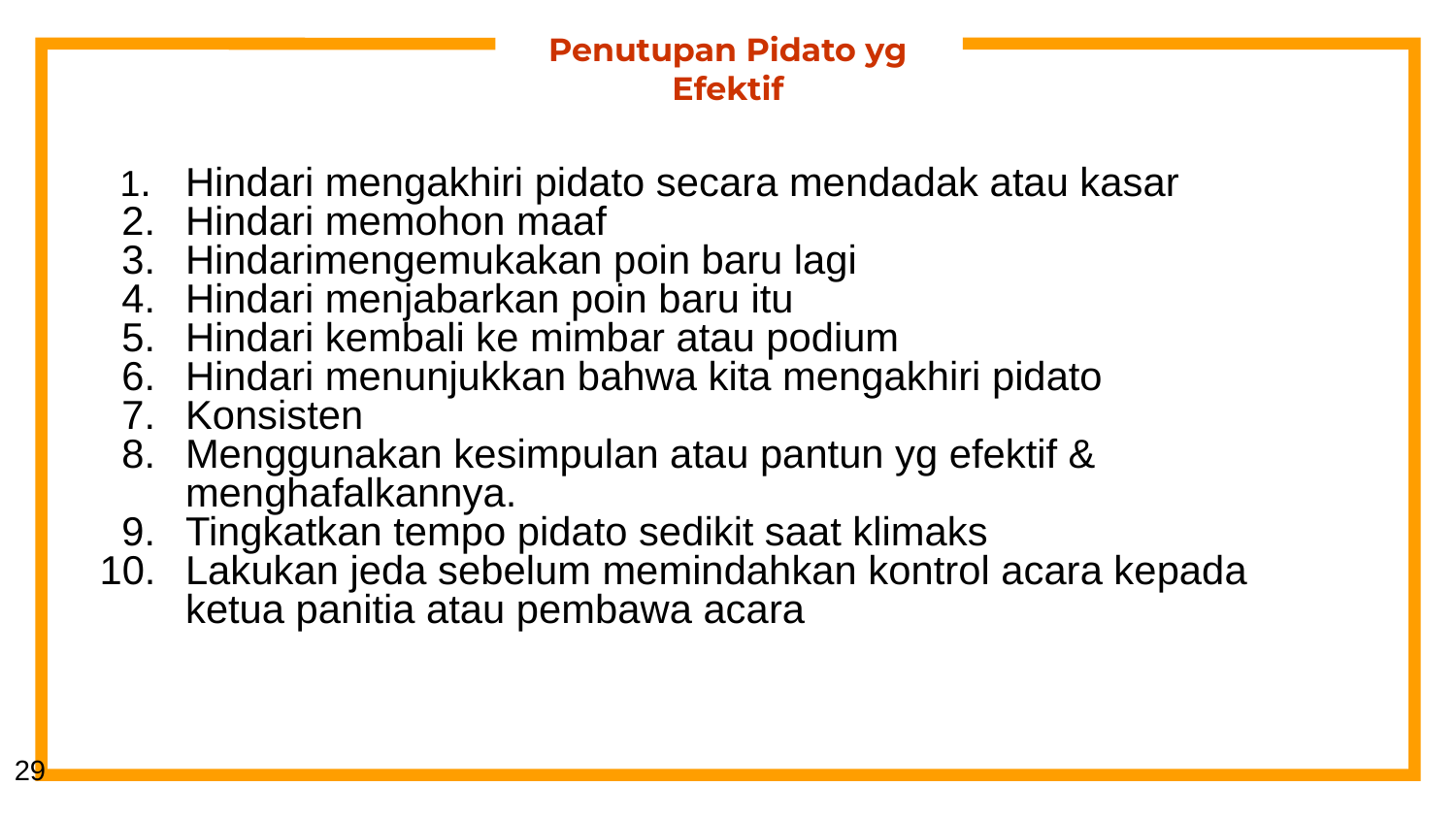

# Penutupan Pidato yg Efektif
  1.	Hindari mengakhiri pidato secara mendadak atau kasar
  2. 	Hindari memohon maaf
  3. 	Hindarimengemukakan poin baru lagi
  4. 	Hindari menjabarkan poin baru itu
  5. 	Hindari kembali ke mimbar atau podium
  6. 	Hindari menunjukkan bahwa kita mengakhiri pidato
  7. 	Konsisten
  8. 	Menggunakan kesimpulan atau pantun yg efektif & menghafalkannya.
  9. 	Tingkatkan tempo pidato sedikit saat klimaks
10. 	Lakukan jeda sebelum memindahkan kontrol acara kepada ketua panitia atau pembawa acara

29